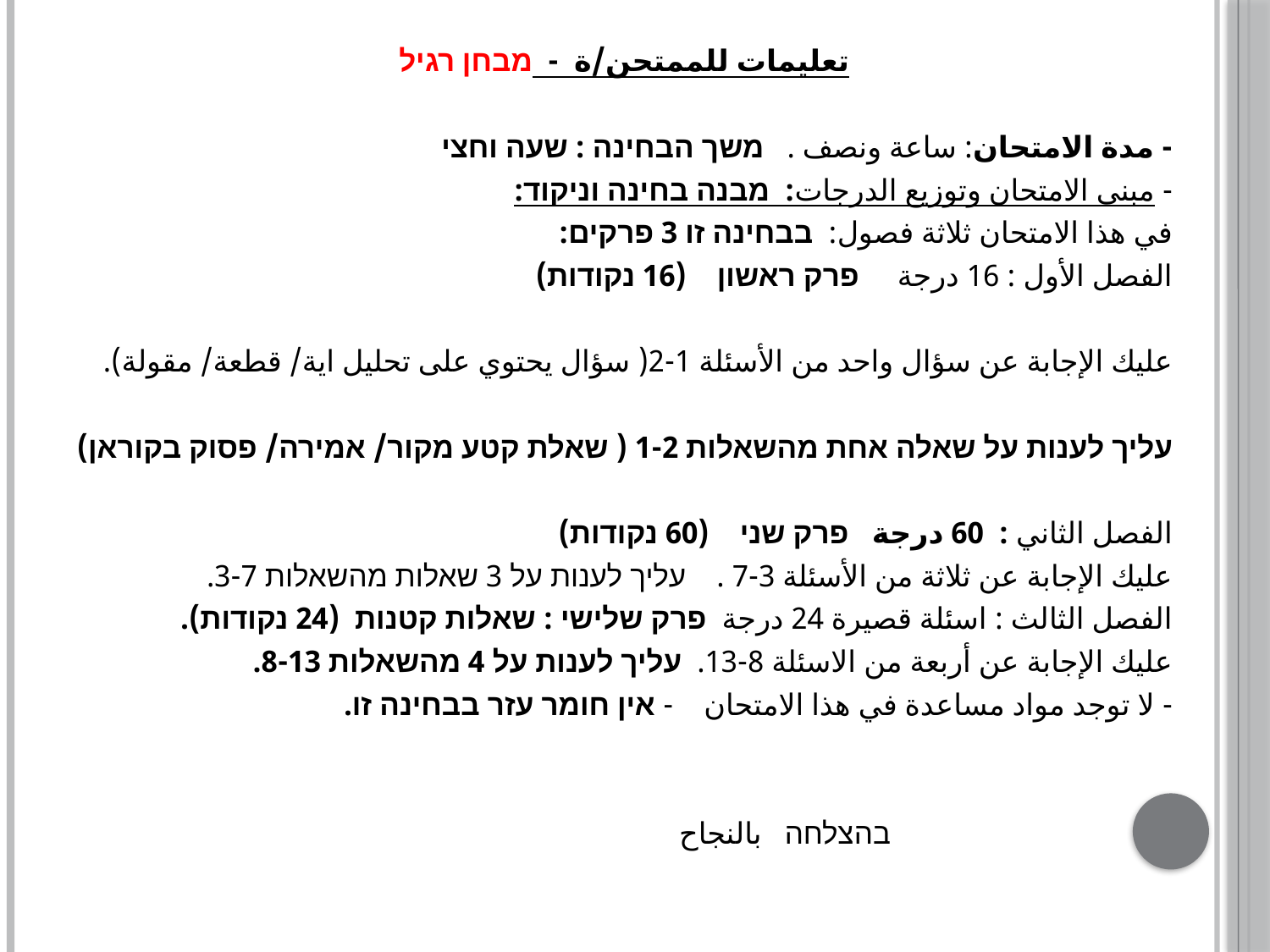

تعليمات للممتحن/ة  -  מבחן רגיל

- مدة الامتحان: ساعة ونصف .   משך הבחינה : שעה וחצי
- مبنى الامتحان وتوزيع الدرجات:  מבנה בחינה וניקוד:
في هذا الامتحان ثلاثة فصول:  בבחינה זו 3 פרקים:
الفصل الأول : 16 درجة     פרק ראשון    (16 נקודות)

عليك الإجابة عن سؤال واحد من الأسئلة 1-2( سؤال يحتوي على تحليل اية/ قطعة/ مقولة).

עליך לענות על שאלה אחת מהשאלות 1-2 ( שאלת קטע מקור/ אמירה/ פסוק בקוראן)

الفصل الثاني :  60 درجة   פרק שני    (60 נקודות)
عليك الإجابة عن ثلاثة من الأسئلة 3-7 .    עליך לענות על 3 שאלות מהשאלות 3-7.
الفصل الثالث : اسئلة قصيرة 24 درجة  פרק שלישי : שאלות קטנות  (24 נקודות).
عليك الإجابة عن أربعة من الاسئلة 8-13.  עליך לענות על 4 מהשאלות 8-13.
- لا توجد مواد مساعدة في هذا الامتحان    - אין חומר עזר בבחינה זו.

                                     בהצלחה   بالنجاح